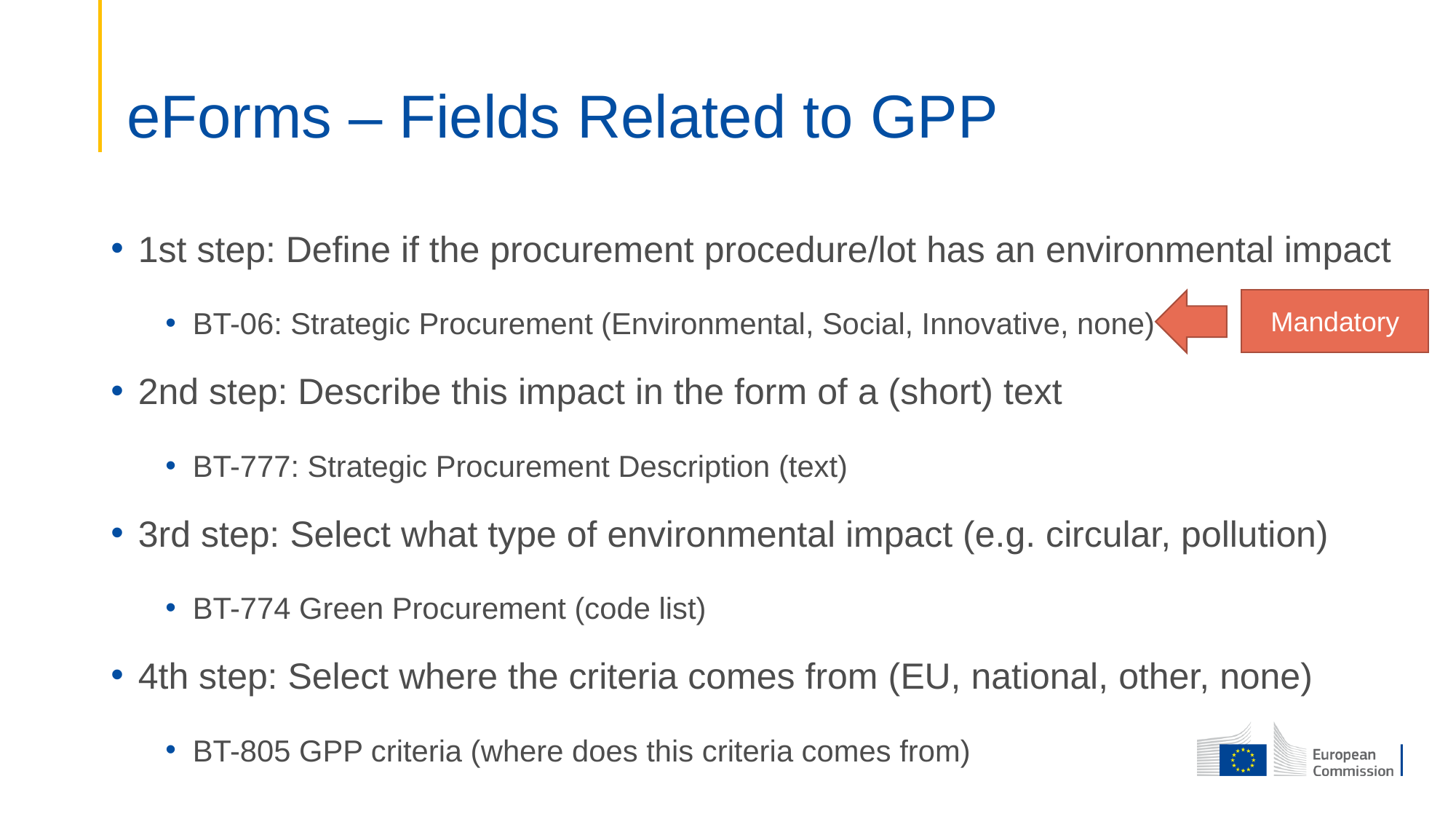

# eForms – Fields Related to GPP
1st step: Define if the procurement procedure/lot has an environmental impact
BT-06: Strategic Procurement (Environmental, Social, Innovative, none)
2nd step: Describe this impact in the form of a (short) text
BT-777: Strategic Procurement Description (text)
3rd step: Select what type of environmental impact (e.g. circular, pollution)
BT-774 Green Procurement (code list)
4th step: Select where the criteria comes from (EU, national, other, none)
BT-805 GPP criteria (where does this criteria comes from)
Mandatory